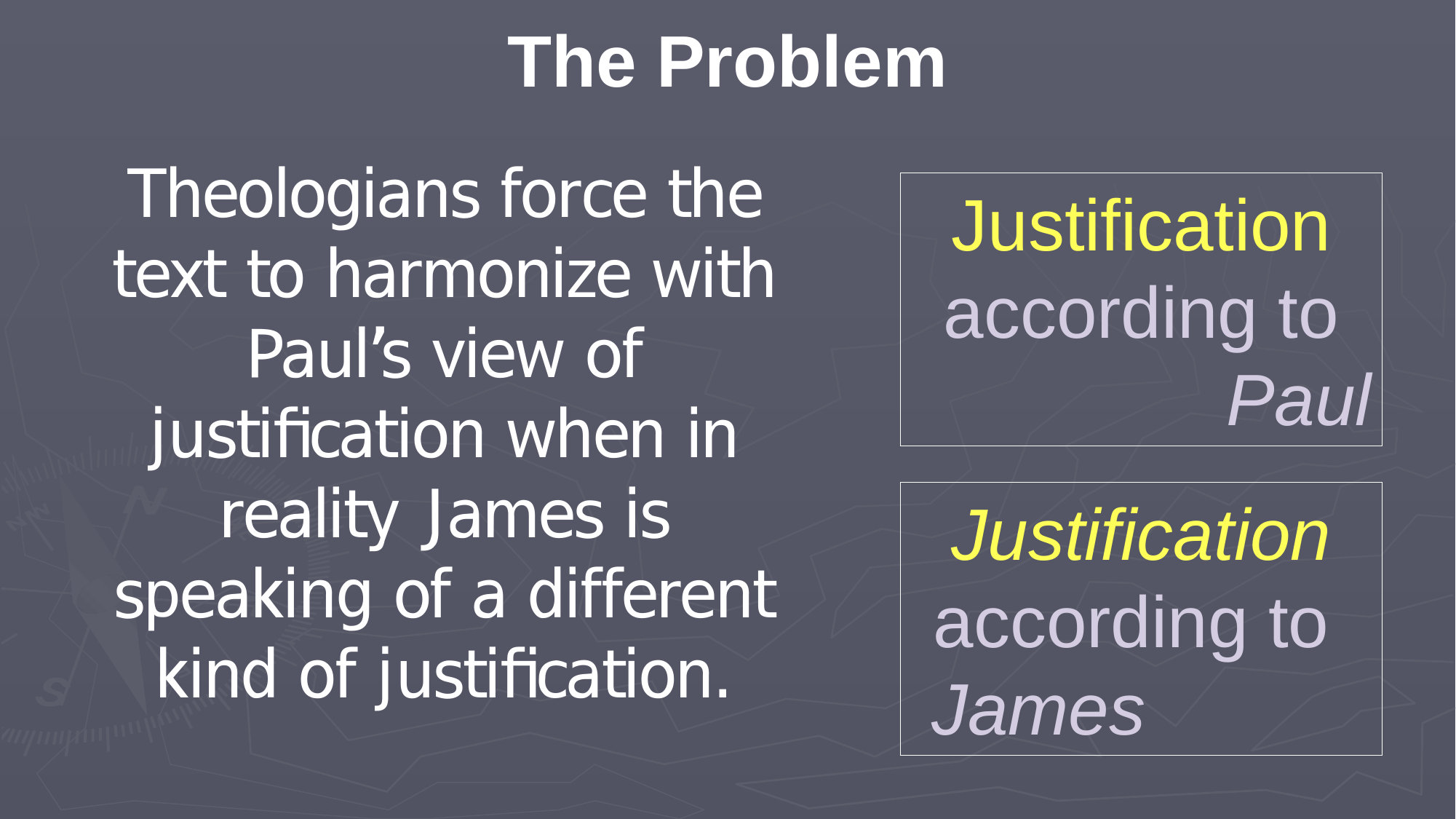

The Problem
Theologians force the text to harmonize with Paul’s view of justification when in reality James is speaking of a different kind of justification.
Justification according to
 Paul
Justification according to
 James